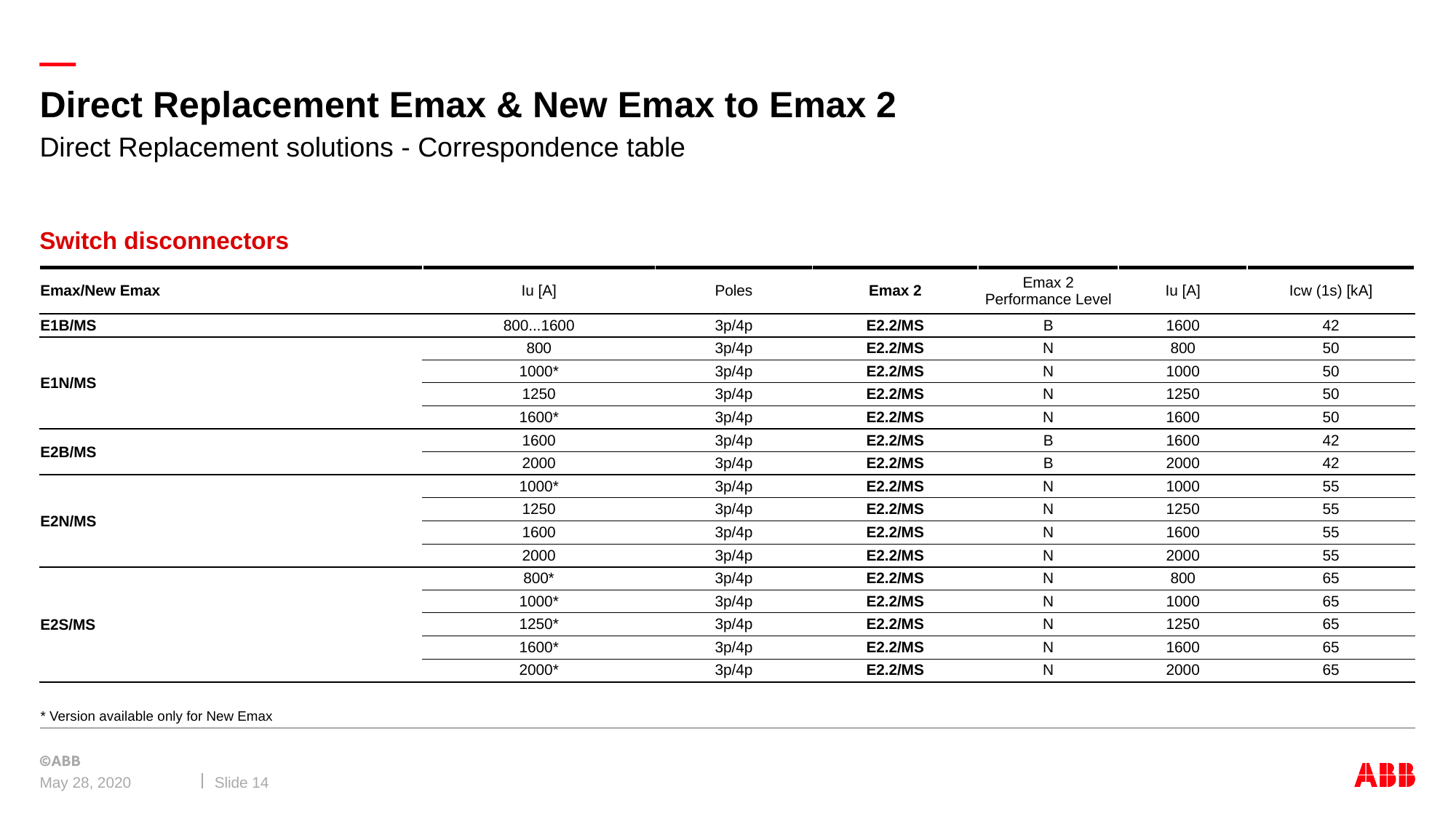

# Direct Replacement Emax & New Emax to Emax 2
Direct Replacement solutions - Correspondence table
Switch disconnectors
| Emax/New Emax | Iu [A] | Poles | Emax 2 | Emax 2 Performance Level | Iu [A] | Icw (1s) [kA] |
| --- | --- | --- | --- | --- | --- | --- |
| E1B/MS | 800...1600 | 3p/4p | E2.2/MS | B | 1600 | 42 |
| E1N/MS | 800 | 3p/4p | E2.2/MS | N | 800 | 50 |
|  | 1000\* | 3p/4p | E2.2/MS | N | 1000 | 50 |
|  | 1250 | 3p/4p | E2.2/MS | N | 1250 | 50 |
|  | 1600\* | 3p/4p | E2.2/MS | N | 1600 | 50 |
| E2B/MS | 1600 | 3p/4p | E2.2/MS | B | 1600 | 42 |
|  | 2000 | 3p/4p | E2.2/MS | B | 2000 | 42 |
| E2N/MS | 1000\* | 3p/4p | E2.2/MS | N | 1000 | 55 |
|  | 1250 | 3p/4p | E2.2/MS | N | 1250 | 55 |
|  | 1600 | 3p/4p | E2.2/MS | N | 1600 | 55 |
|  | 2000 | 3p/4p | E2.2/MS | N | 2000 | 55 |
| E2S/MS | 800\* | 3p/4p | E2.2/MS | N | 800 | 65 |
|  | 1000\* | 3p/4p | E2.2/MS | N | 1000 | 65 |
|  | 1250\* | 3p/4p | E2.2/MS | N | 1250 | 65 |
|  | 1600\* | 3p/4p | E2.2/MS | N | 1600 | 65 |
|  | 2000\* | 3p/4p | E2.2/MS | N | 2000 | 65 |
* Version available only for New Emax

Slide 14
May 28, 2020